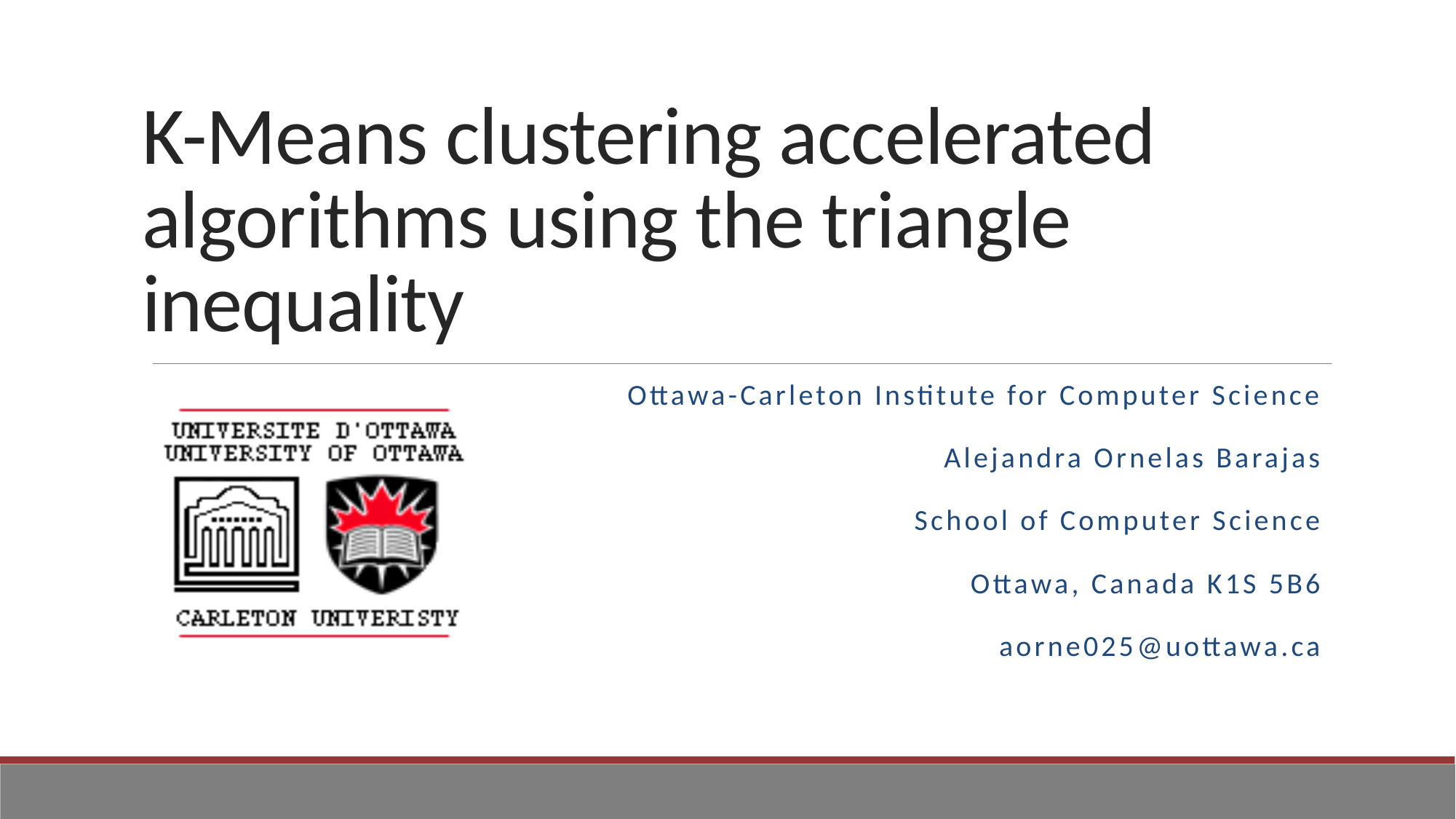

# K-Means clustering accelerated algorithms using the triangle inequality
Ottawa-Carleton Institute for Computer Science

Alejandra Ornelas Barajas

School of Computer Science

Ottawa, Canada K1S 5B6

aorne025@uottawa.ca